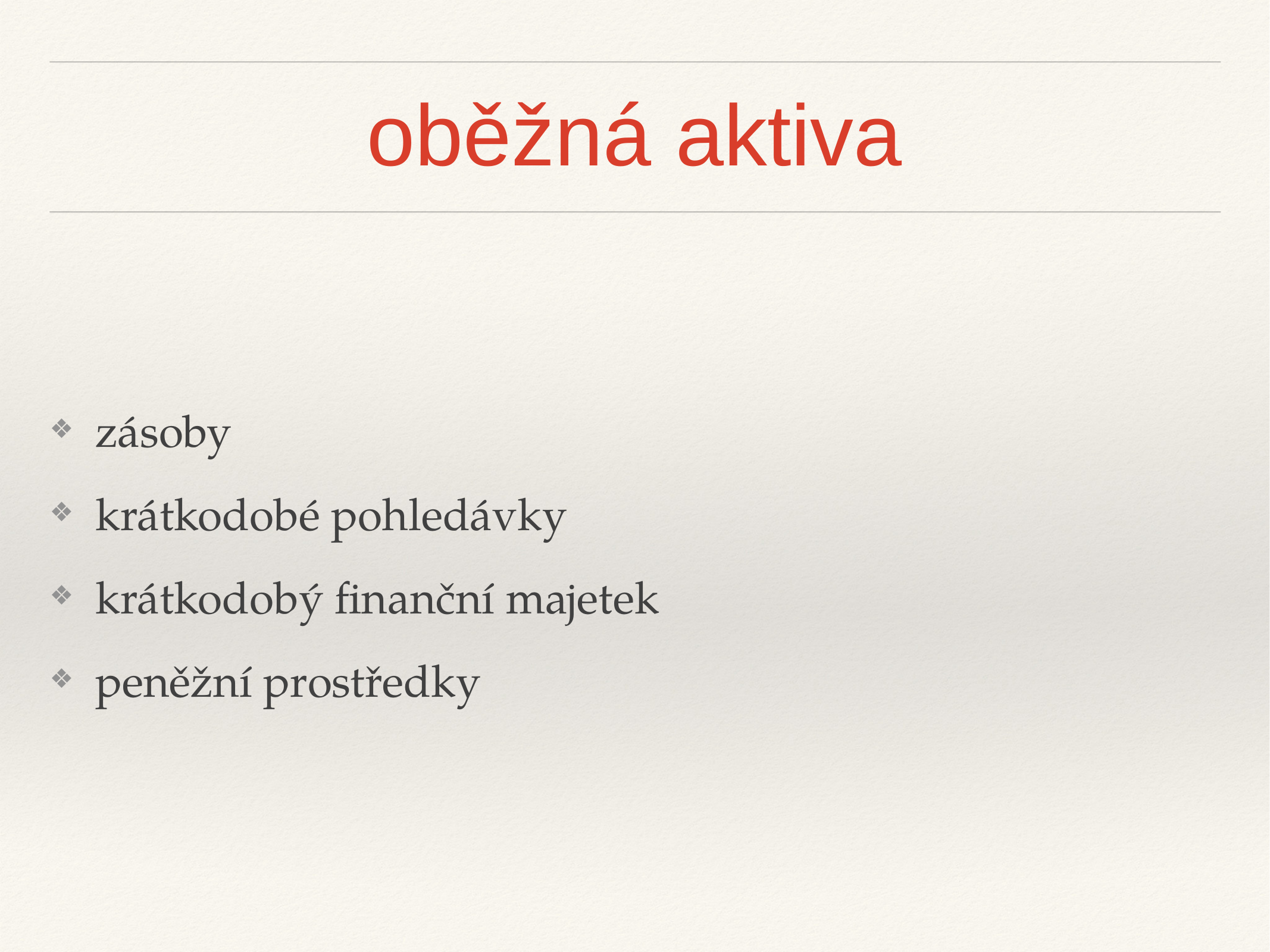

# oběžná aktiva
zásoby
krátkodobé pohledávky
krátkodobý finanční majetek
peněžní prostředky